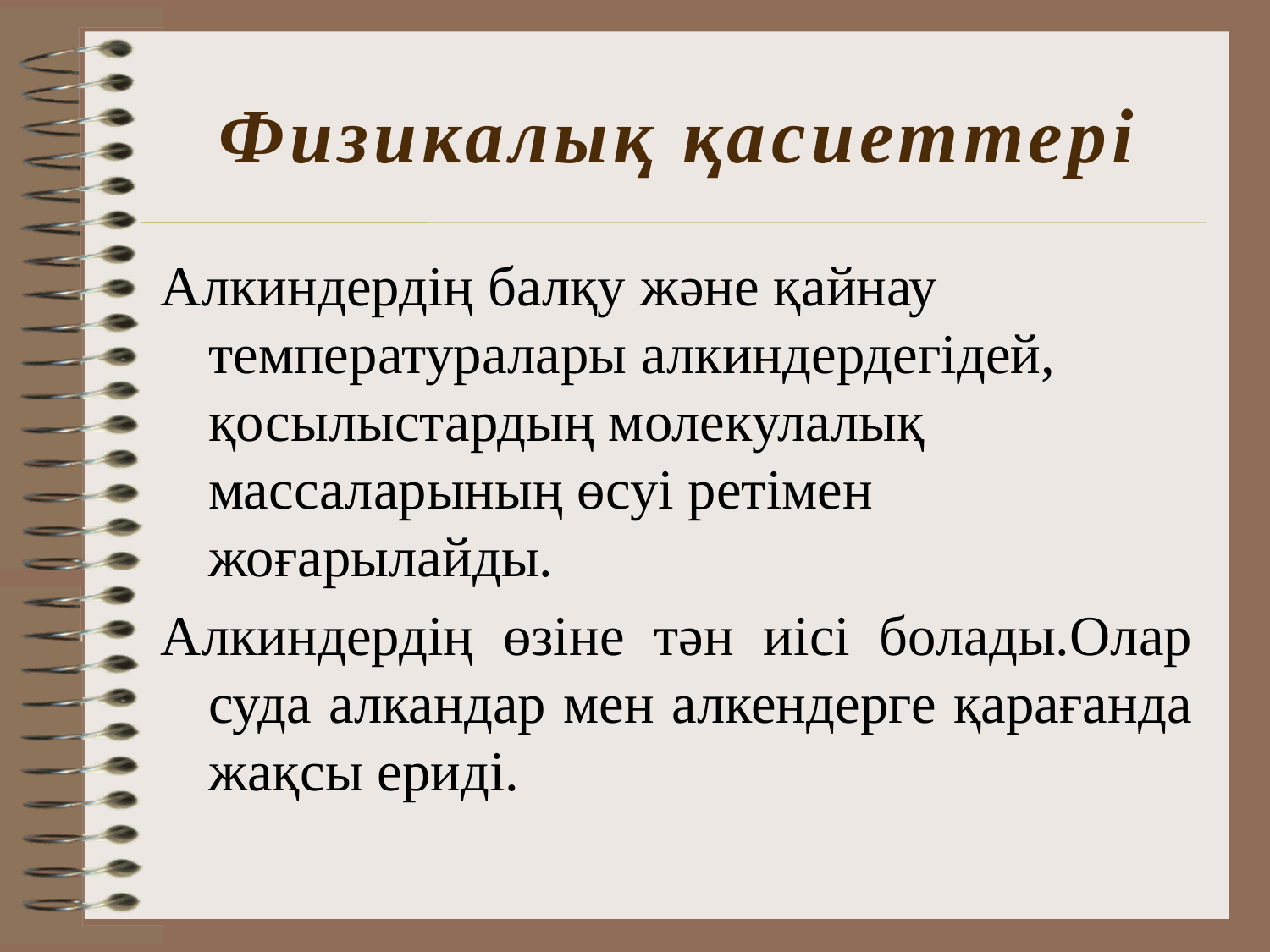

# Физикалық қасиеттері
Алкиндердің балқу және қайнау температуралары алкиндердегідей, қосылыстардың молекулалық массаларының өсуі ретімен жоғарылайды.
Алкиндердің өзіне тән иісі болады.Олар суда алкандар мен алкендерге қарағанда жақсы ериді.